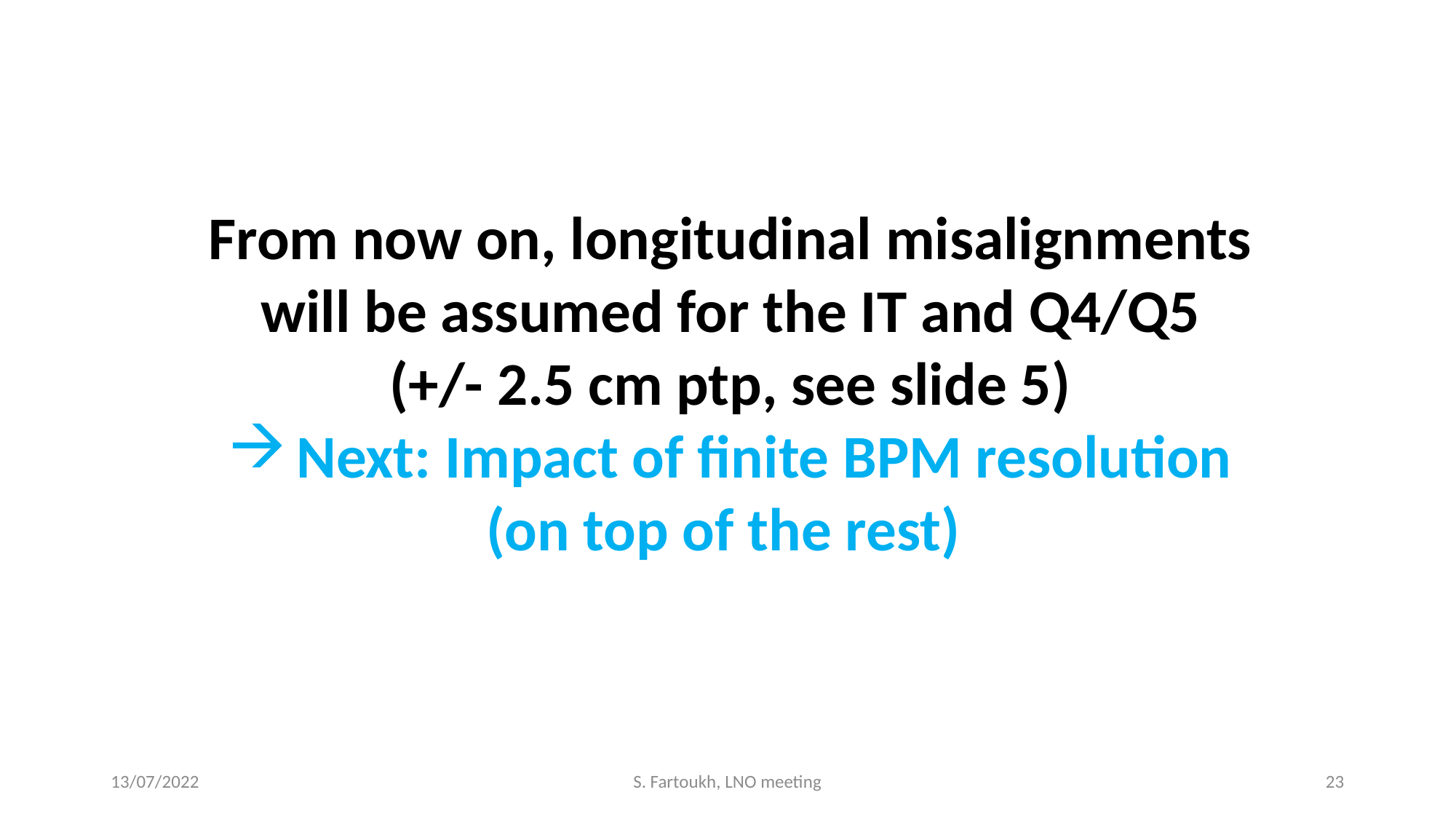

From now on, longitudinal misalignments
will be assumed for the IT and Q4/Q5
(+/- 2.5 cm ptp, see slide 5)
Next: Impact of finite BPM resolution
(on top of the rest)
13/07/2022
S. Fartoukh, LNO meeting
23